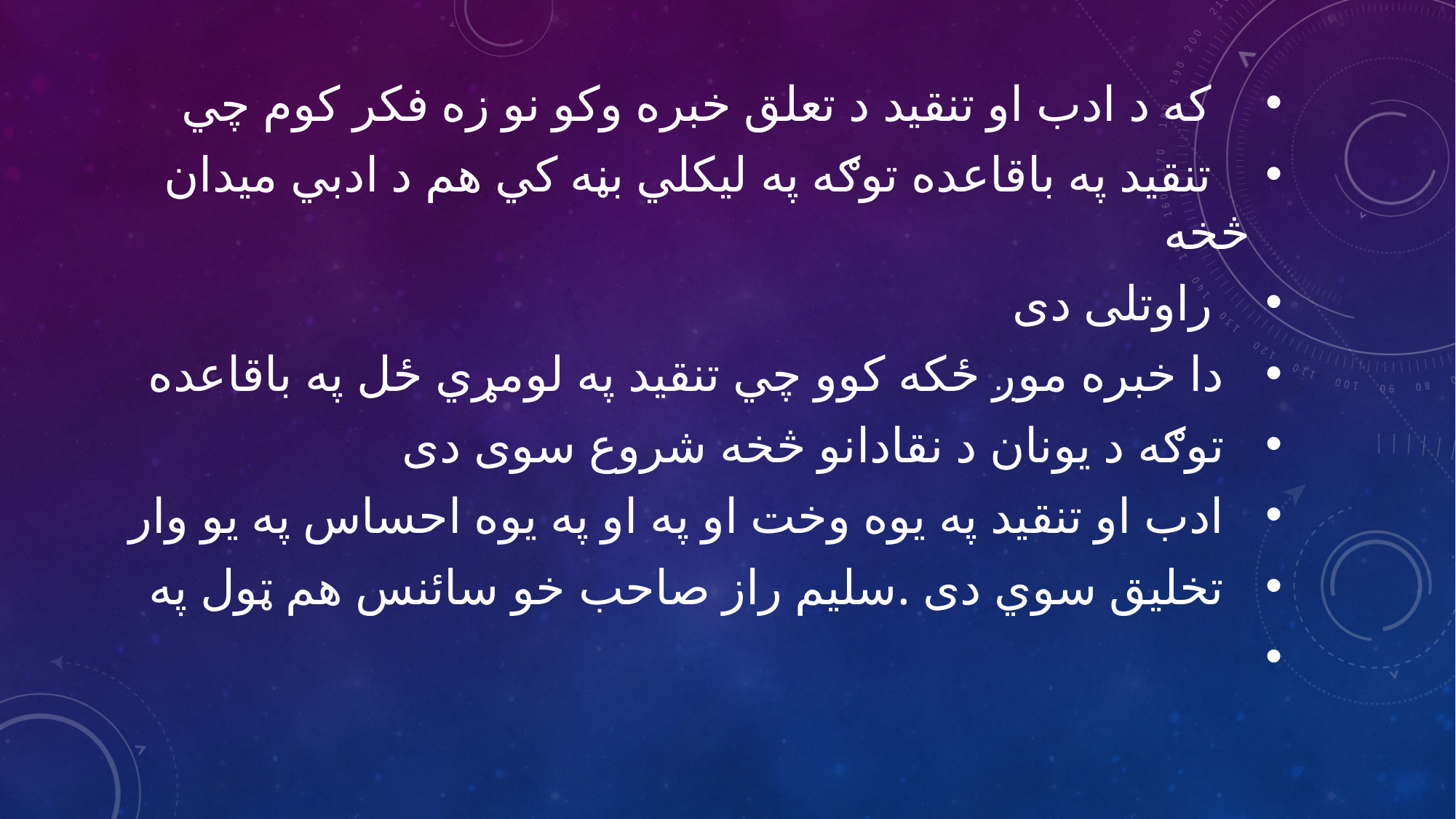

که د ادب او تنقيد د تعلق خبره وکو نو زه فکر کوم چي
   تنقيد په باقاعده توګه په ليکلي بڼه کي هم د ادبي ميدان څخه
   راوتلی دی
  دا خبره موږ ځکه کوو چي تنقيد په لومړي ځل په باقاعده
  توګه د يونان د نقادانو څخه شروع سوی دی
  ادب او تنقيد په يوه وخت او په او په يوه احساس په يو وار
  تخليق سوي دی .سليم راز صاحب خو سائنس هم ټول په